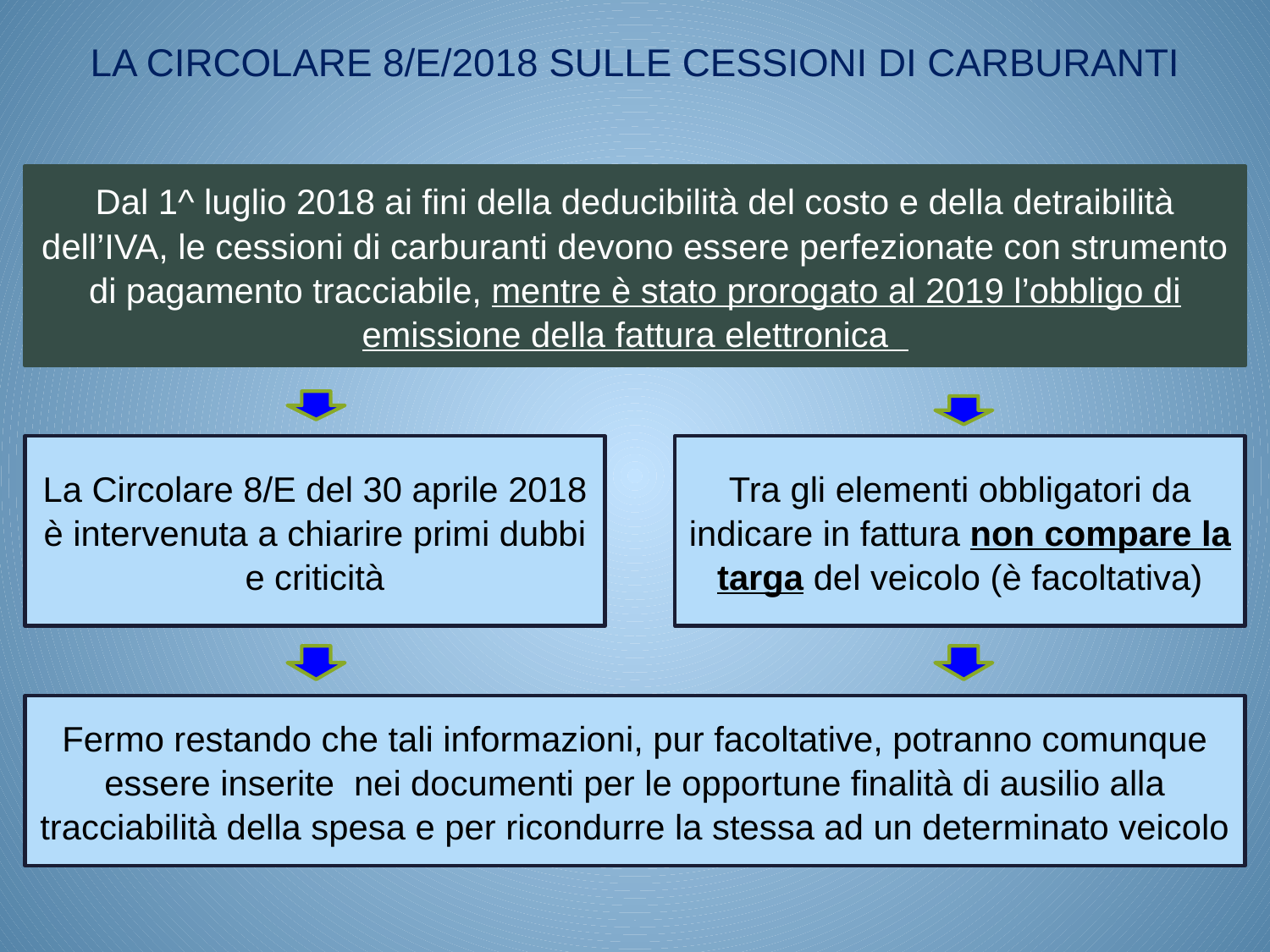

# LA CIRCOLARE 8/E/2018 SULLE CESSIONI DI CARBURANTI
Dal 1^ luglio 2018 ai fini della deducibilità del costo e della detraibilità dell’IVA, le cessioni di carburanti devono essere perfezionate con strumento di pagamento tracciabile, mentre è stato prorogato al 2019 l’obbligo di emissione della fattura elettronica

La Circolare 8/E del 30 aprile 2018 è intervenuta a chiarire primi dubbi e criticità
Tra gli elementi obbligatori da indicare in fattura non compare la targa del veicolo (è facoltativa)

Fermo restando che tali informazioni, pur facoltative, potranno comunque essere inserite  nei documenti per le opportune finalità di ausilio alla tracciabilità della spesa e per ricondurre la stessa ad un determinato veicolo